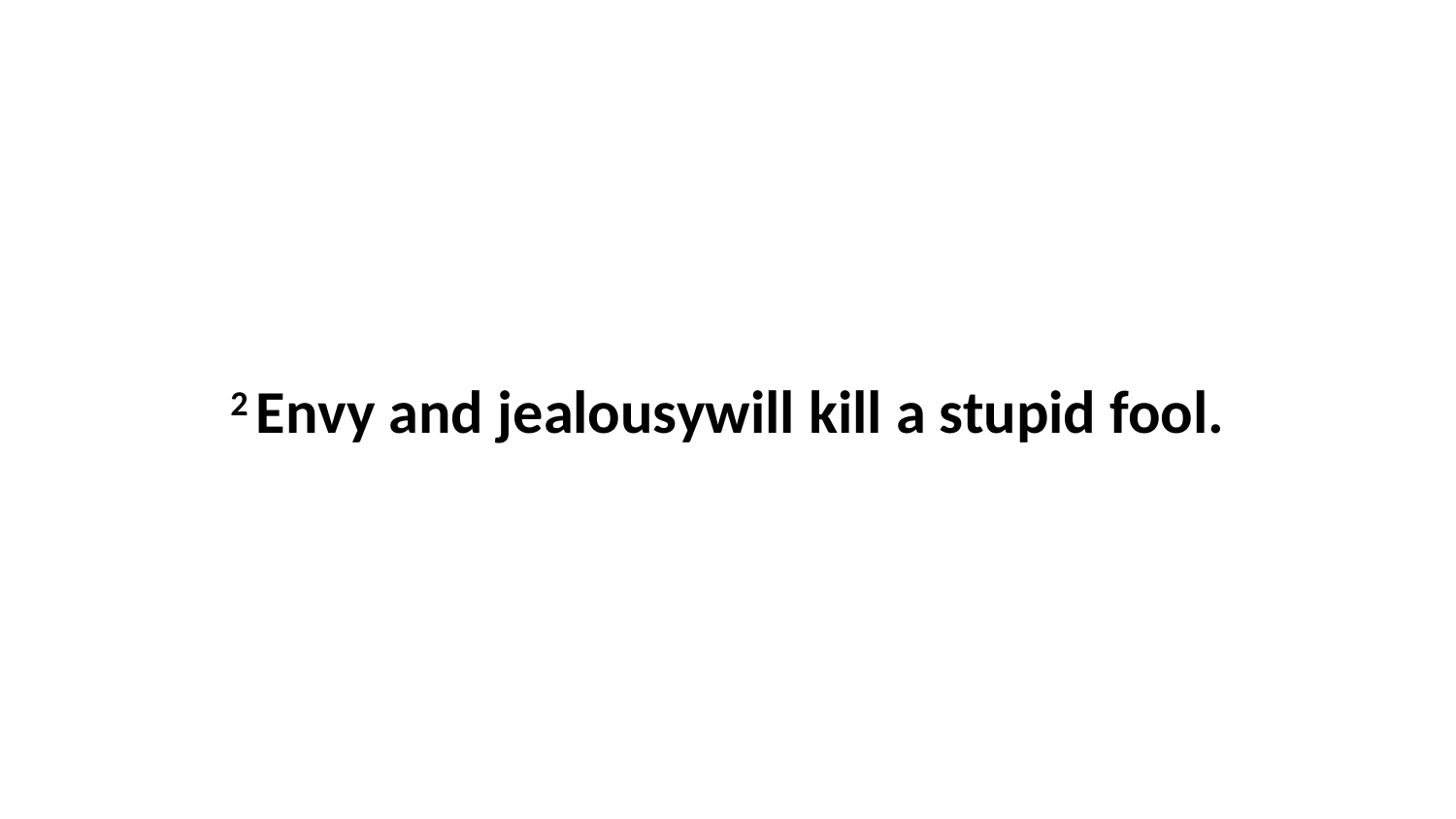

2 Envy and jealousywill kill a stupid fool.